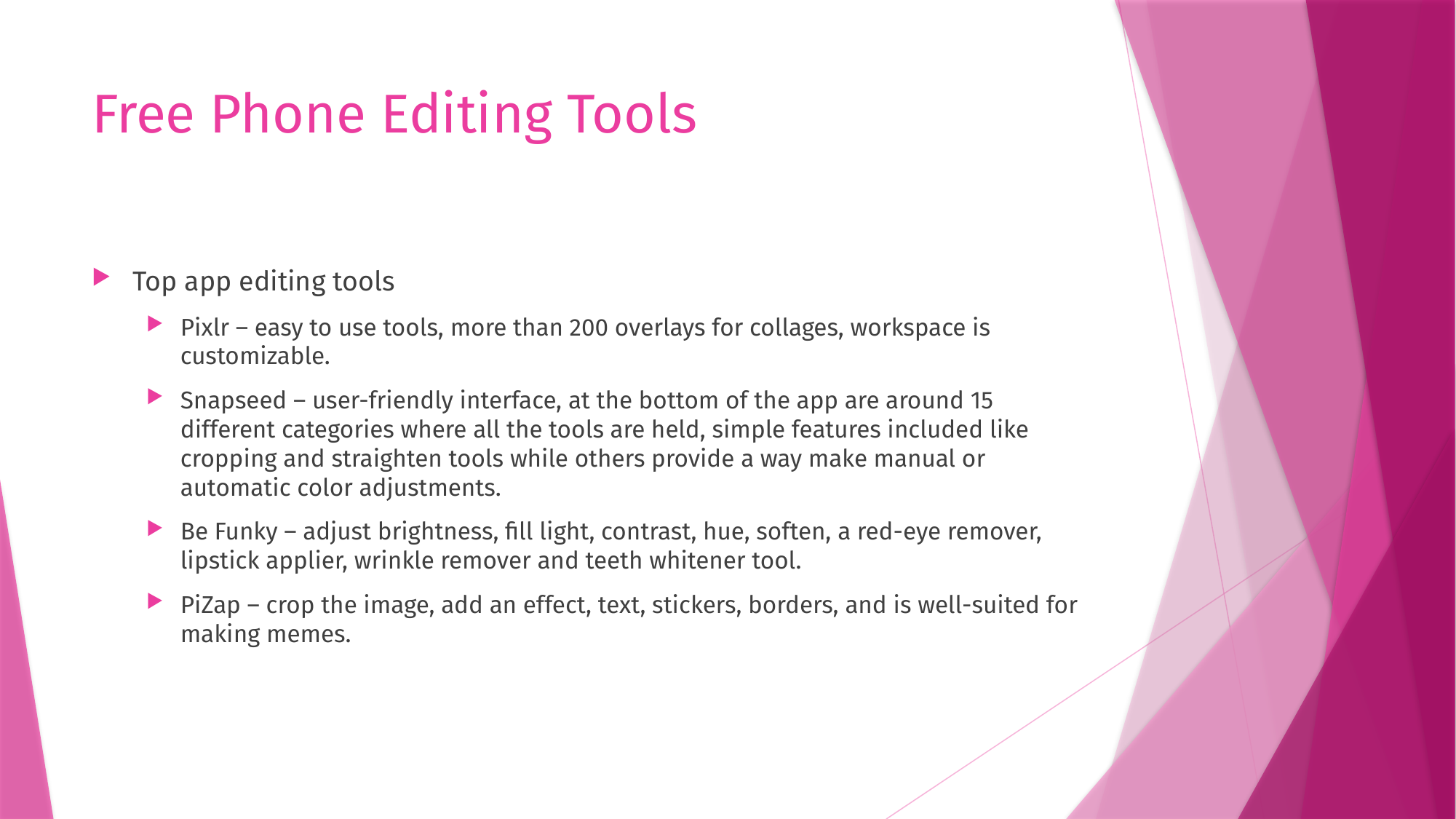

# Free Phone Editing Tools
Top app editing tools
Pixlr – easy to use tools, more than 200 overlays for collages, workspace is customizable.
Snapseed – user-friendly interface, at the bottom of the app are around 15 different categories where all the tools are held, simple features included like cropping and straighten tools while others provide a way make manual or automatic color adjustments.
Be Funky – adjust brightness, fill light, contrast, hue, soften, a red-eye remover, lipstick applier, wrinkle remover and teeth whitener tool.
PiZap – crop the image, add an effect, text, stickers, borders, and is well-suited for making memes.